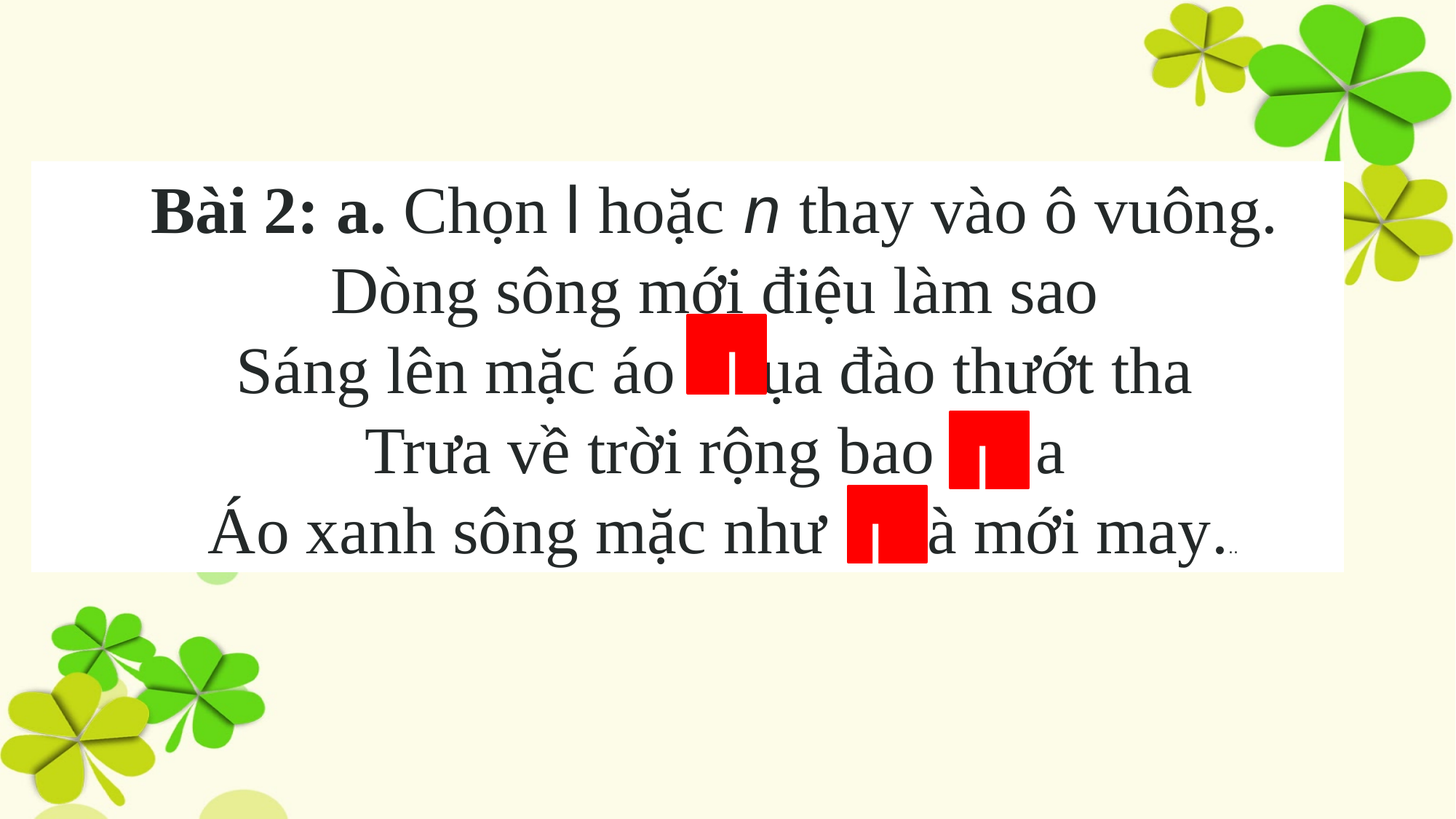

Bài 2: a. Chọn l hoặc n thay vào ô vuông.
Dòng sông mới điệu làm sao
Sáng lên mặc áo   l ụa đào thướt tha
Trưa về trời rộng bao      a
 Áo xanh sông mặc như      à mới may...

l

l

l